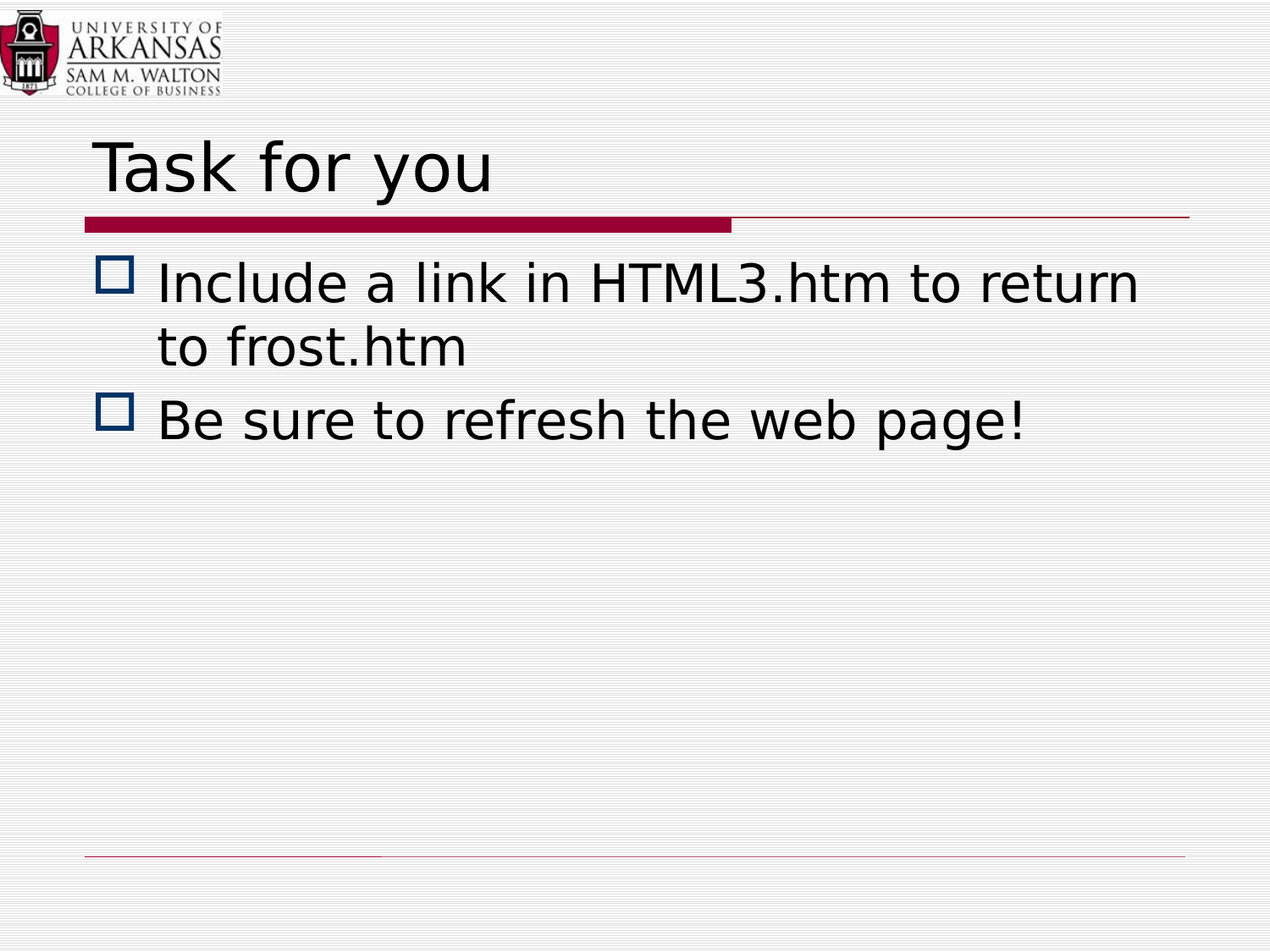

# Task for you
Include a link in HTML3.htm to return to frost.htm
Be sure to refresh the web page!